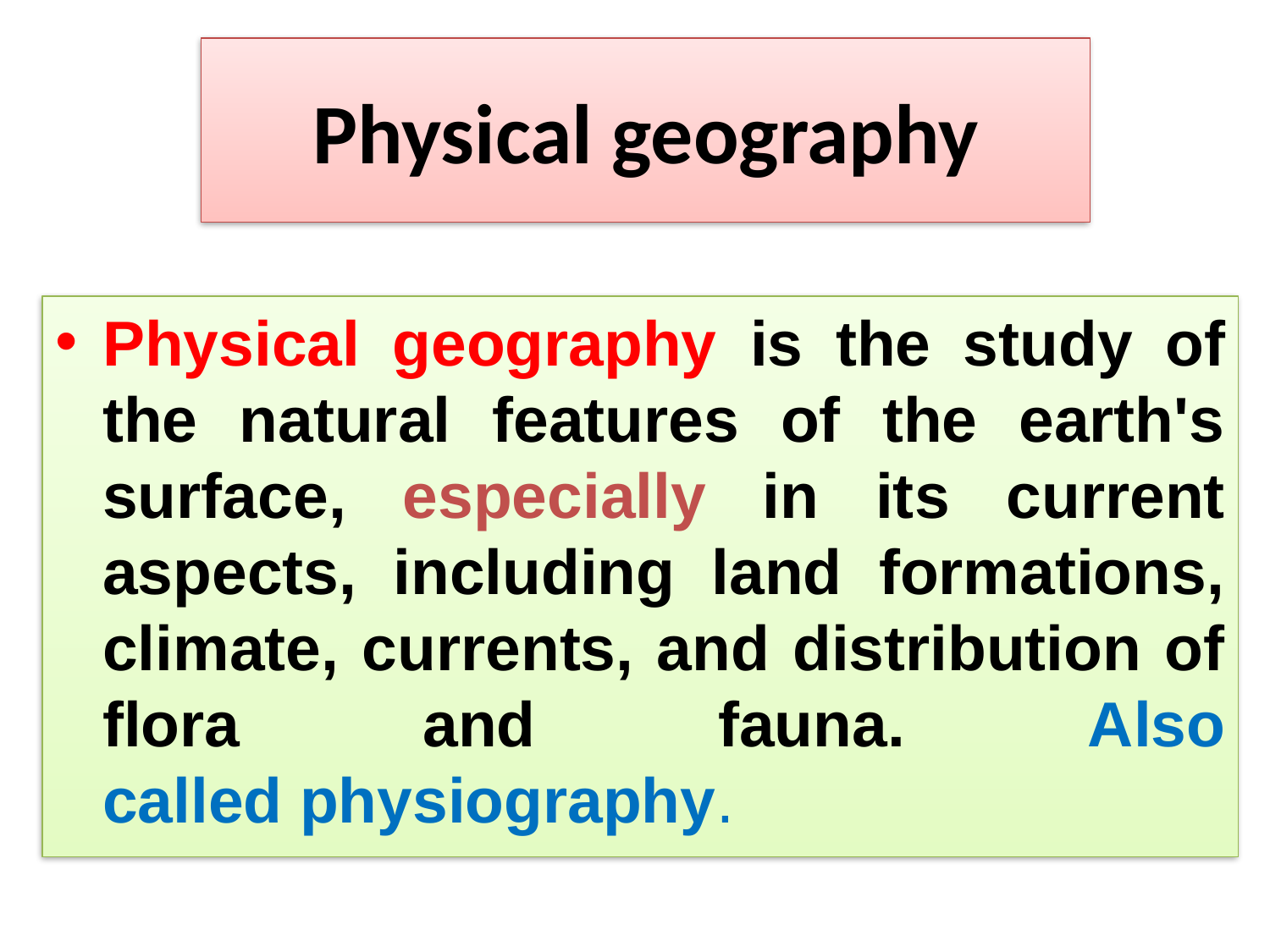

# Physical geography
Physical geography is the study of the natural features of the earth's surface, especially in its current aspects, including land formations, climate, currents, and distribution of flora and fauna. Also called physiography.